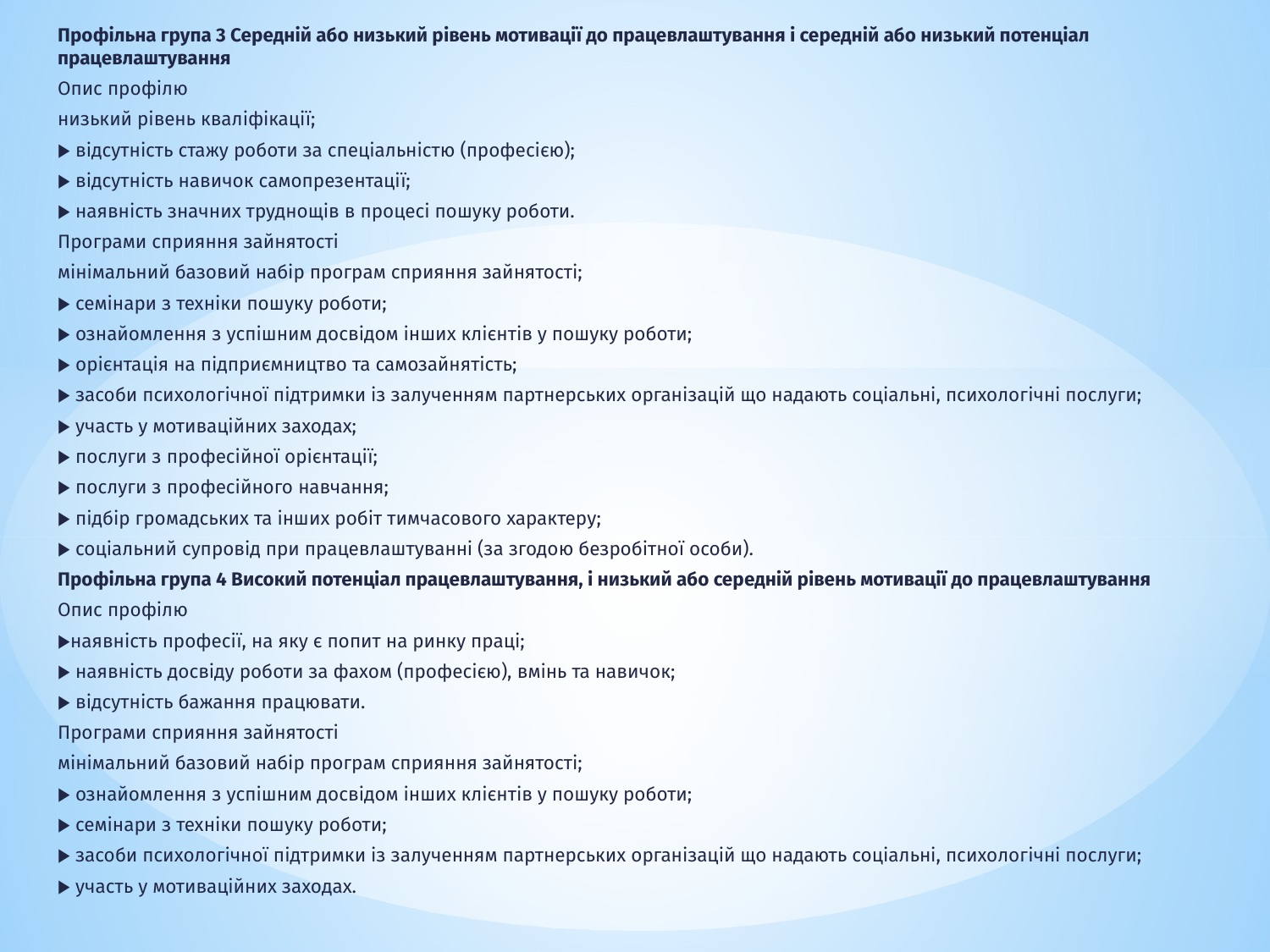

Профільна група 3 Середній або низький рівень мотивації до працевлаштування і середній або низький потенціал працевлаштування
Опис профілю
низький рівень кваліфікації;
▶ відсутність стажу роботи за спеціальністю (професією);
▶ відсутність навичок самопрезентації;
▶ наявність значних труднощів в процесі пошуку роботи.
Програми сприяння зайнятості
мінімальний базовий набір програм сприяння зайнятості;
▶ семінари з техніки пошуку роботи;
▶ ознайомлення з успішним досвідом інших клієнтів у пошуку роботи;
▶ орієнтація на підприємництво та самозайнятість;
▶ засоби психологічної підтримки із залученням партнерських організацій що надають соціальні, психологічні послуги;
▶ участь у мотиваційних заходах;
▶ послуги з професійної орієнтації;
▶ послуги з професійного навчання;
▶ підбір громадських та інших робіт тимчасового характеру;
▶ соціальний супровід при працевлаштуванні (за згодою безробітної особи).
Профільна група 4 Високий потенціал працевлаштування, і низький або середній рівень мотивації до працевлаштування
Опис профілю
▶наявність професії, на яку є попит на ринку праці;
▶ наявність досвіду роботи за фахом (професією), вмінь та навичок;
▶ відсутність бажання працювати.
Програми сприяння зайнятості
мінімальний базовий набір програм сприяння зайнятості;
▶ ознайомлення з успішним досвідом інших клієнтів у пошуку роботи;
▶ семінари з техніки пошуку роботи;
▶ засоби психологічної підтримки із залученням партнерських організацій що надають соціальні, психологічні послуги;
▶ участь у мотиваційних заходах.